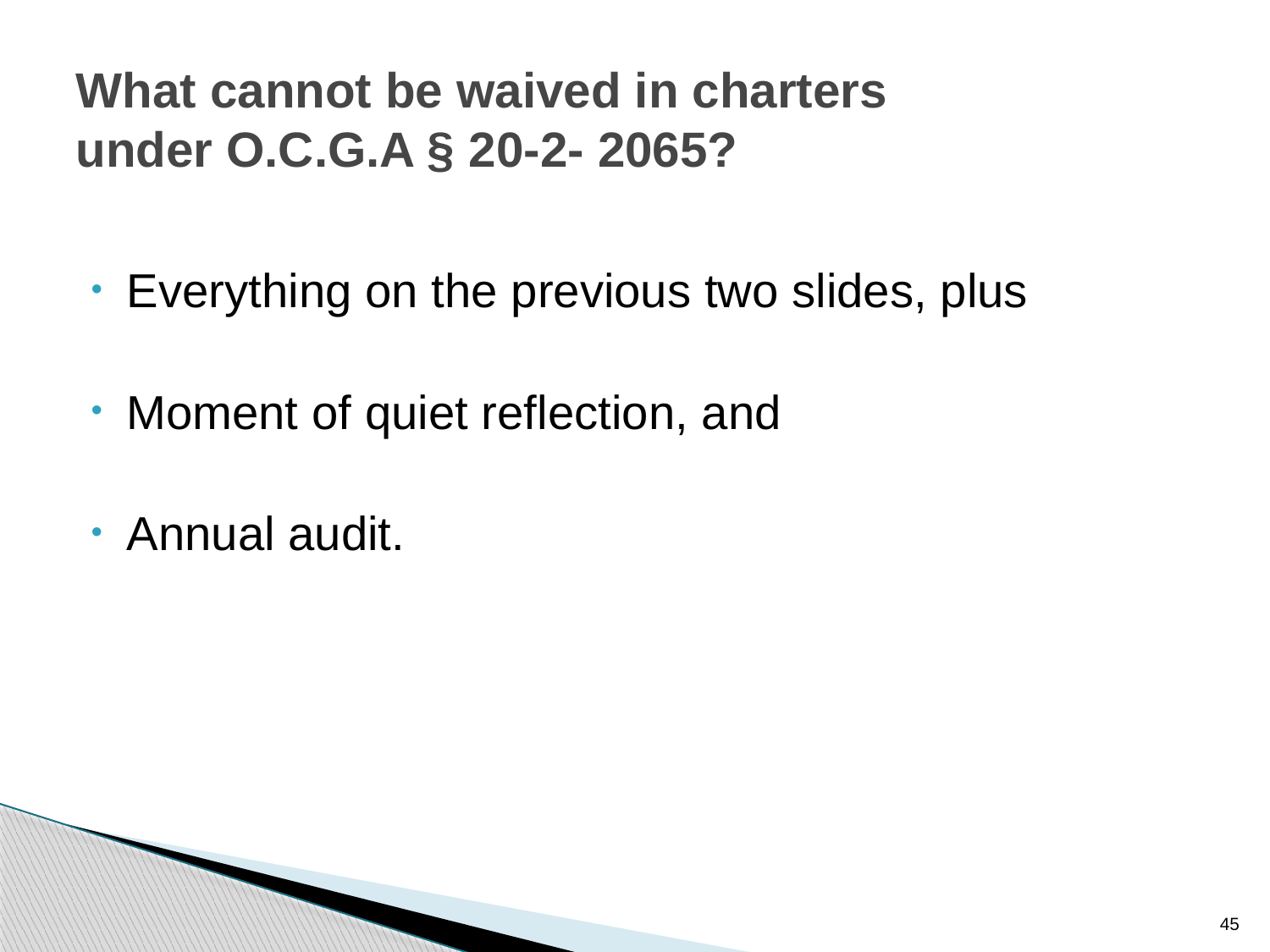

# What cannot be waived in charters under O.C.G.A § 20-2- 2065?
Everything on the previous two slides, plus
Moment of quiet reflection, and
Annual audit.
45